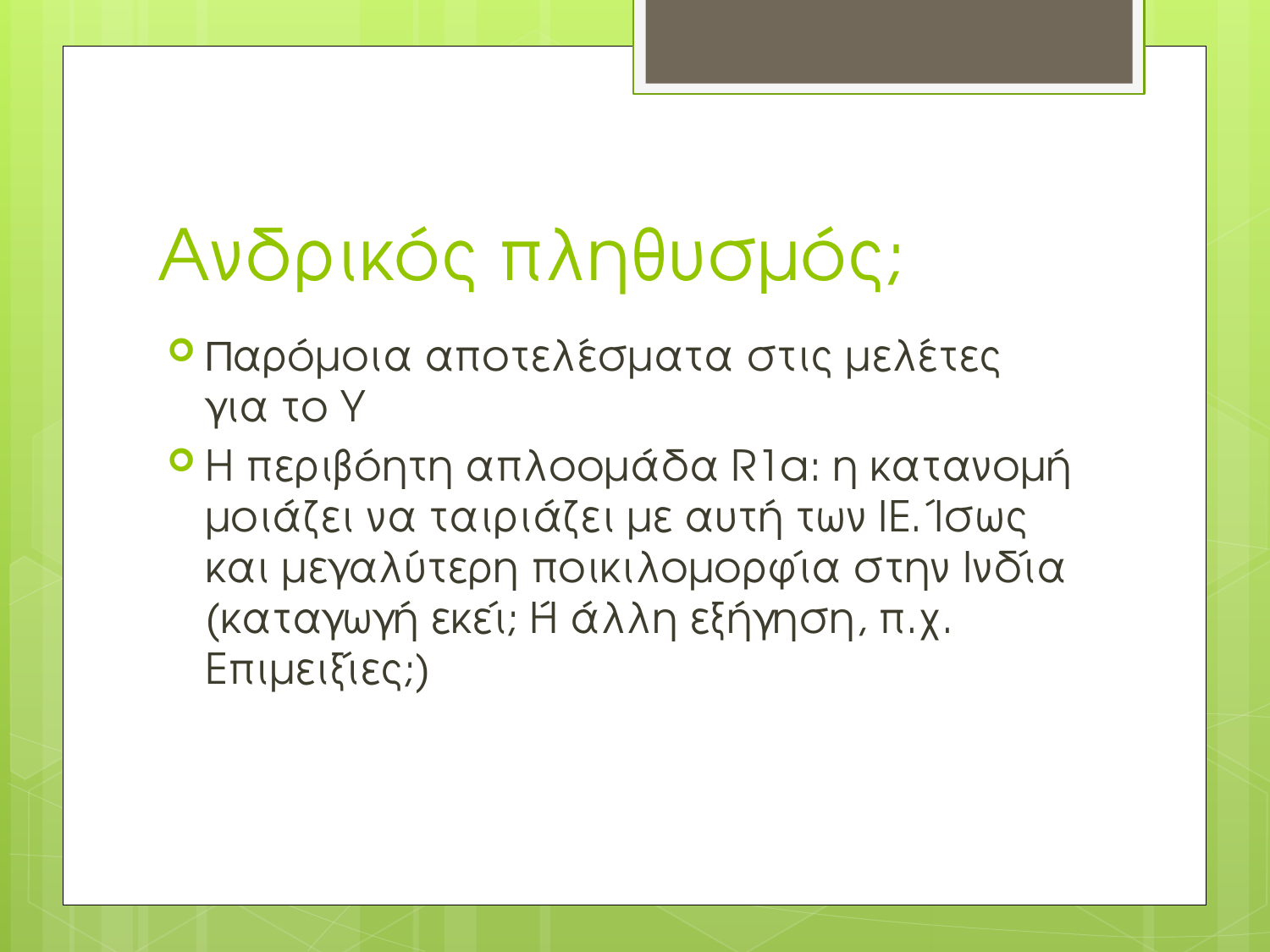

# Ανδρικός πληθυσμός;
Παρόμοια αποτελέσματα στις μελέτες  για το Υ
Η περιβόητη απλοομάδα R1a: η κατανομή μοιάζει να ταιριάζει με αυτή των ΙΕ. Ίσως και μεγαλύτερη ποικιλομορφία στην Ινδία (καταγωγή εκεί; Ή άλλη εξήγηση, π.χ. Επιμειξίες;)